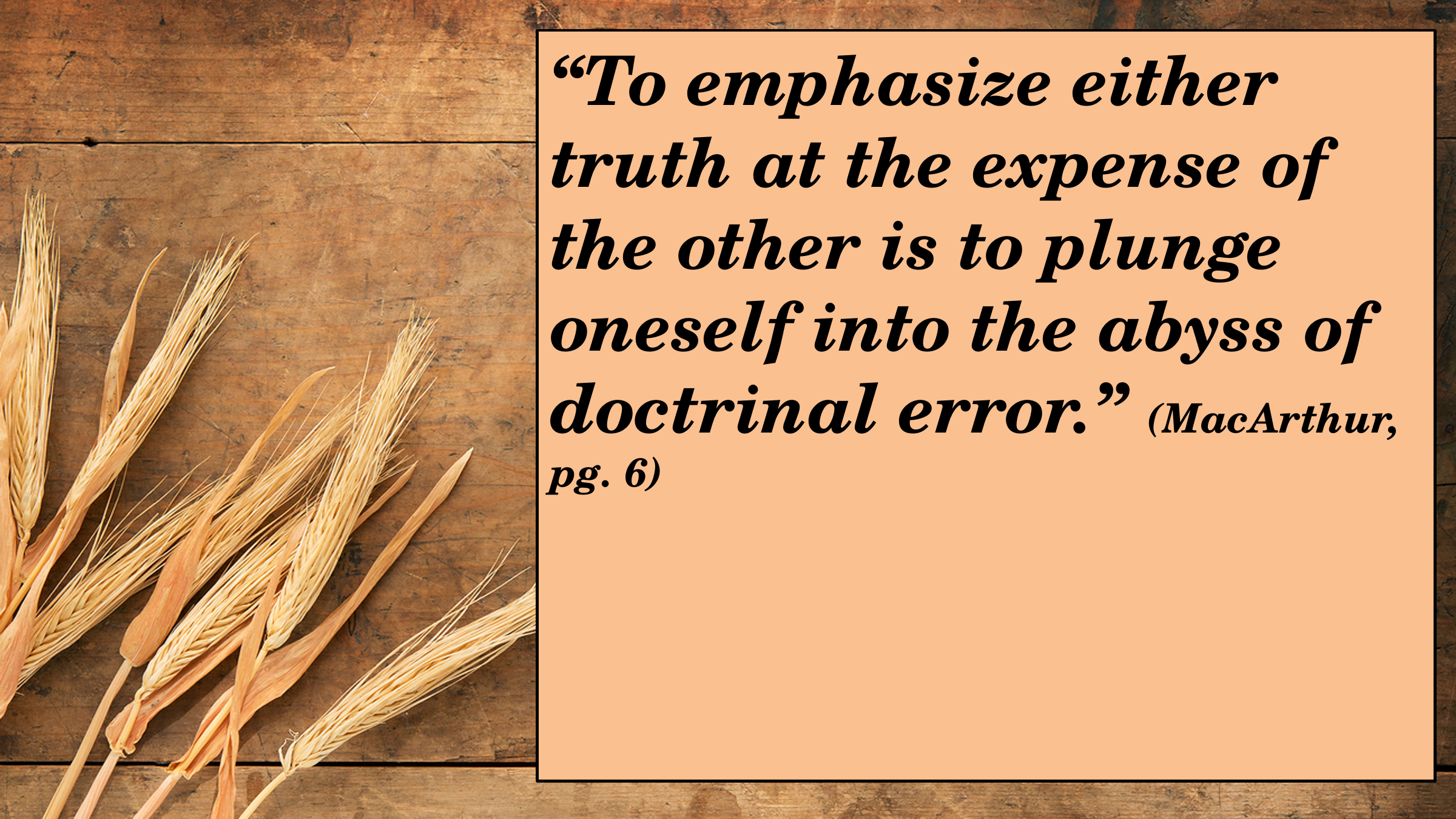

“To emphasize either truth at the expense of the other is to plunge oneself into the abyss of doctrinal error.” (MacArthur, pg. 6)